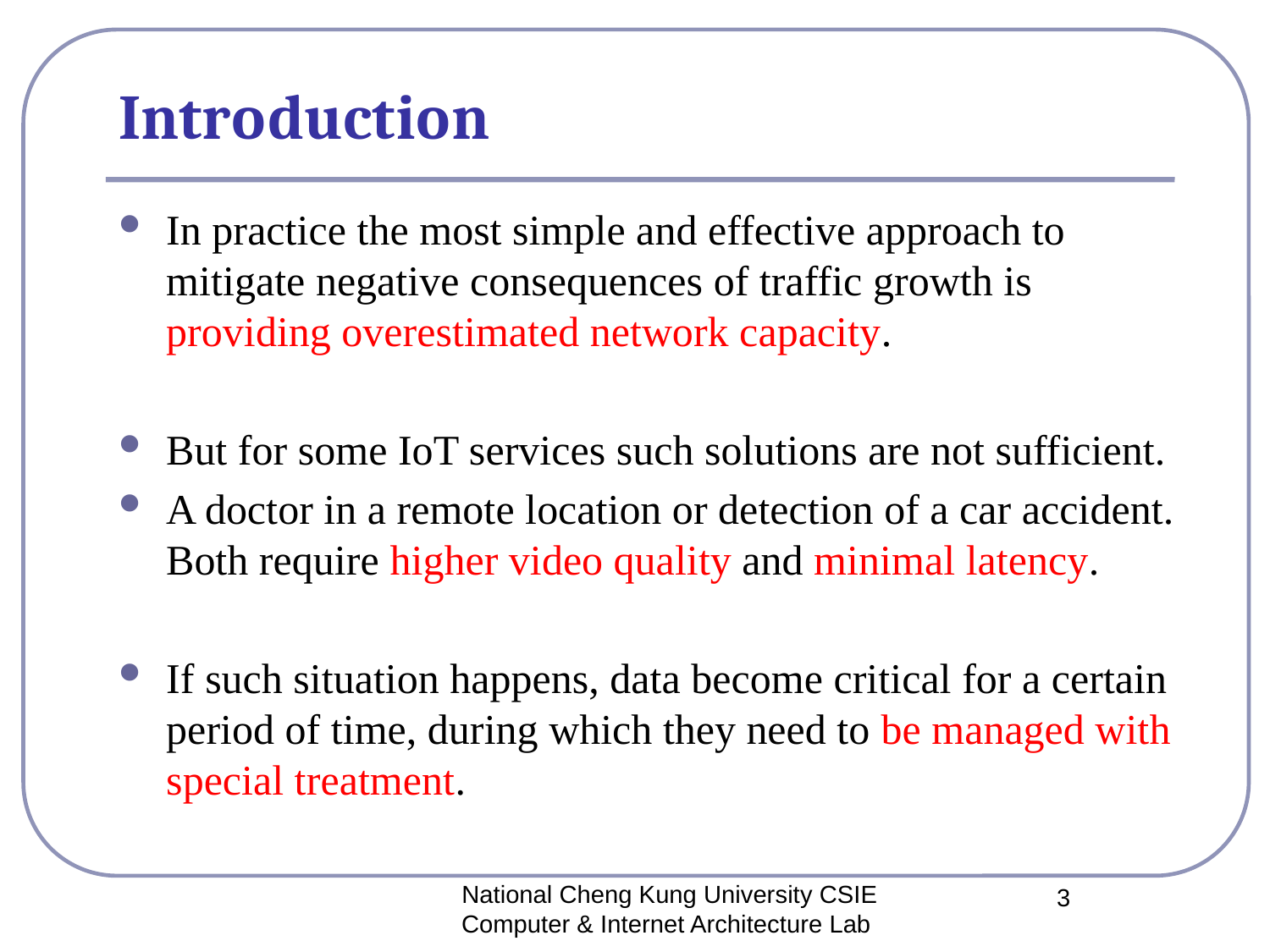

# Introduction
In practice the most simple and effective approach to mitigate negative consequences of traffic growth is providing overestimated network capacity.

But for some IoT services such solutions are not sufficient.
A doctor in a remote location or detection of a car accident. Both require higher video quality and minimal latency.

If such situation happens, data become critical for a certain period of time, during which they need to be managed with special treatment.
National Cheng Kung University CSIE Computer & Internet Architecture Lab
3